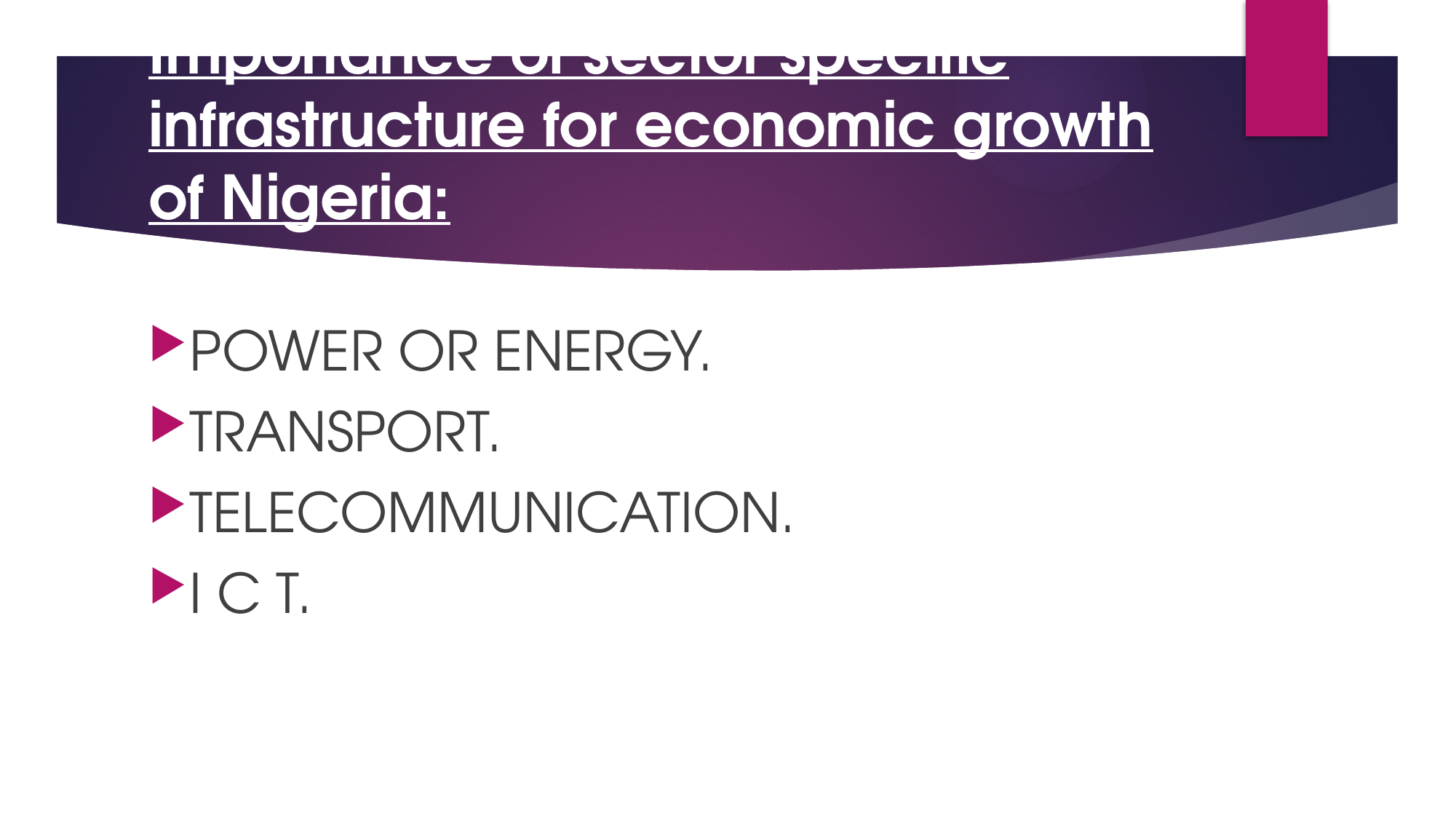

# Importance of sector specific infrastructure for economic growth of Nigeria:
POWER OR ENERGY.
TRANSPORT.
TELECOMMUNICATION.
I C T.